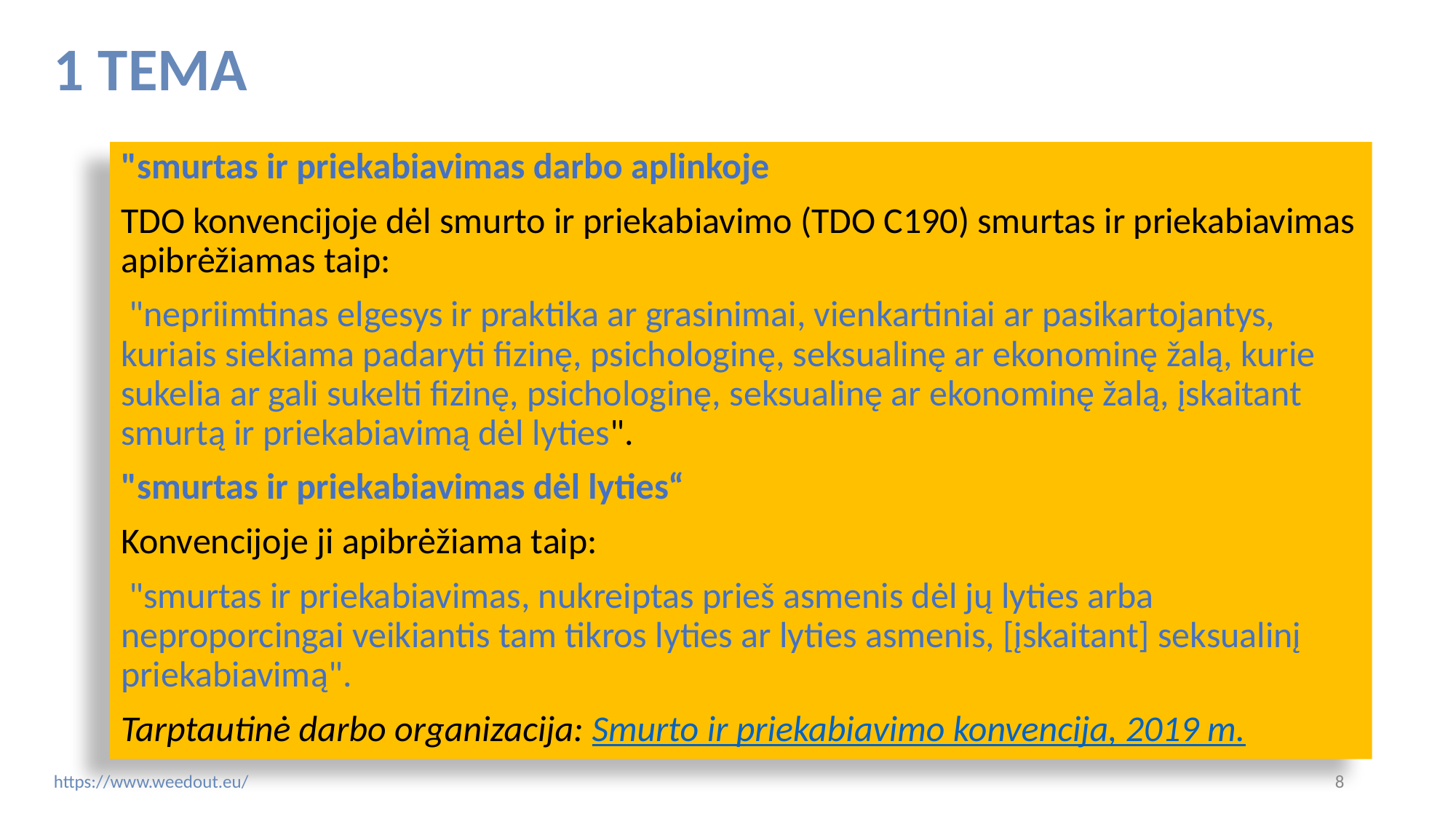

# 1 TEMA
"smurtas ir priekabiavimas darbo aplinkoje
TDO konvencijoje dėl smurto ir priekabiavimo (TDO C190) smurtas ir priekabiavimas apibrėžiamas taip:
 "nepriimtinas elgesys ir praktika ar grasinimai, vienkartiniai ar pasikartojantys, kuriais siekiama padaryti fizinę, psichologinę, seksualinę ar ekonominę žalą, kurie sukelia ar gali sukelti fizinę, psichologinę, seksualinę ar ekonominę žalą, įskaitant smurtą ir priekabiavimą dėl lyties".
"smurtas ir priekabiavimas dėl lyties“
Konvencijoje ji apibrėžiama taip:
 "smurtas ir priekabiavimas, nukreiptas prieš asmenis dėl jų lyties arba neproporcingai veikiantis tam tikros lyties ar lyties asmenis, [įskaitant] seksualinį priekabiavimą".
Tarptautinė darbo organizacija: Smurto ir priekabiavimo konvencija, 2019 m.

8
https://www.weedout.eu/